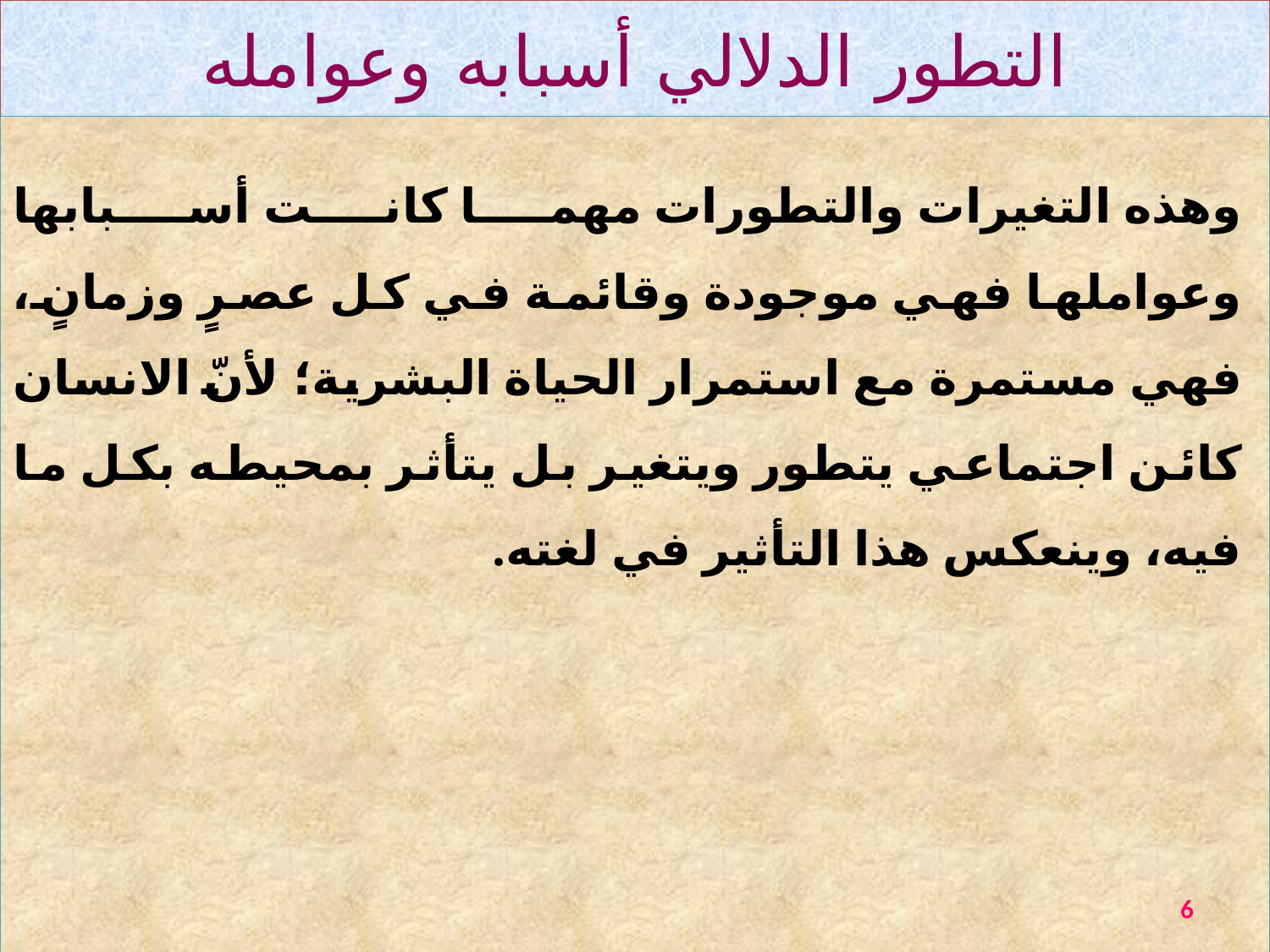

# التطور الدلالي أسبابه وعوامله

وهذه التغيرات والتطورات مهما كانت أسبابها وعواملها فهي موجودة وقائمة في كل عصرٍ وزمانٍ، فهي مستمرة مع استمرار الحياة البشرية؛ لأنّ الانسان كائن اجتماعي يتطور ويتغير بل يتأثر بمحيطه بكل ما فيه، وينعكس هذا التأثير في لغته.

6